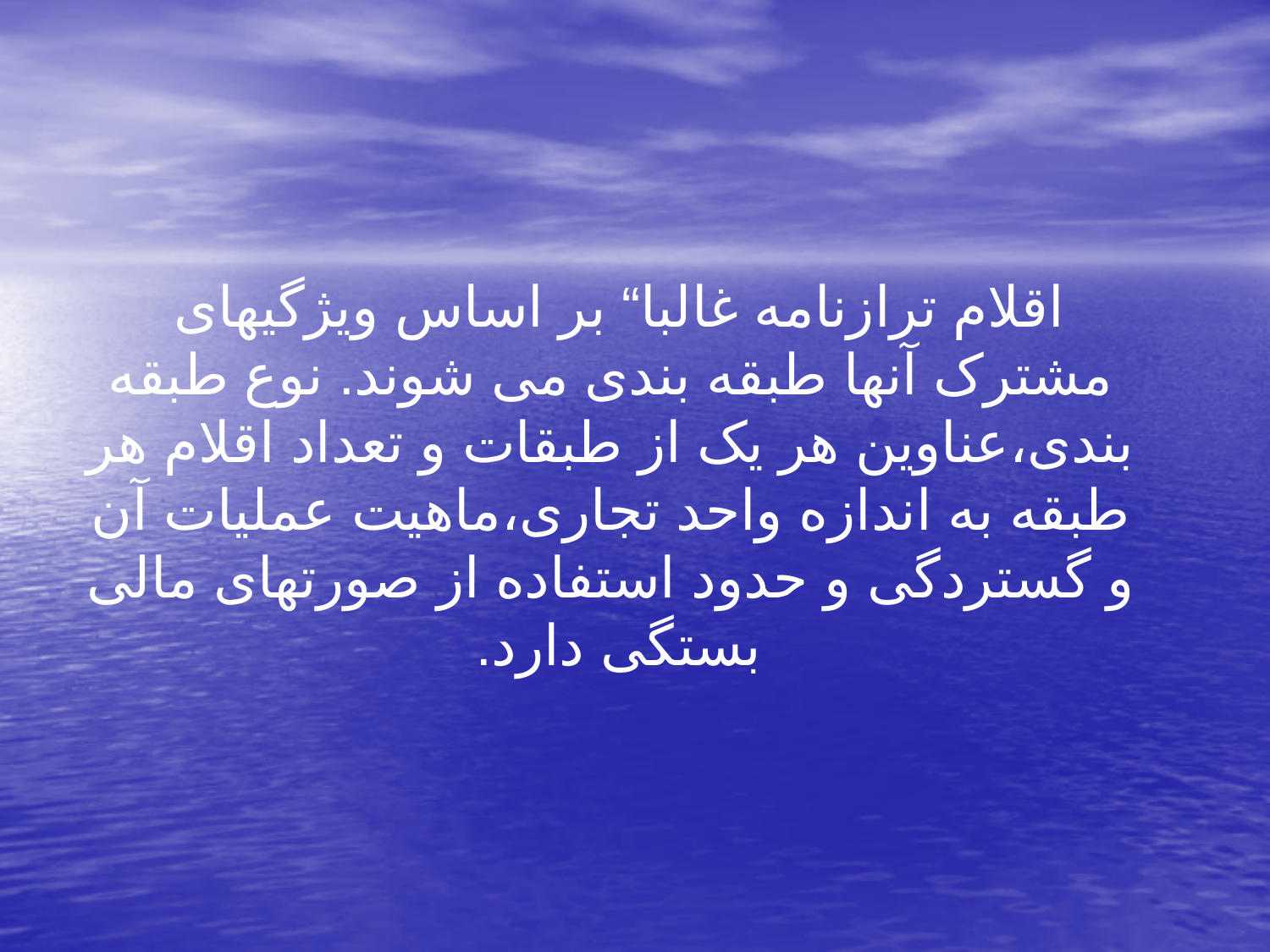

اقلام ترازنامه غالبا“ بر اساس ویژگیهای مشترک آنها طبقه بندی می شوند. نوع طبقه بندی،عناوین هر یک از طبقات و تعداد اقلام هر طبقه به اندازه واحد تجاری،ماهیت عملیات آن و گستردگی و حدود استفاده از صورتهای مالی بستگی دارد.